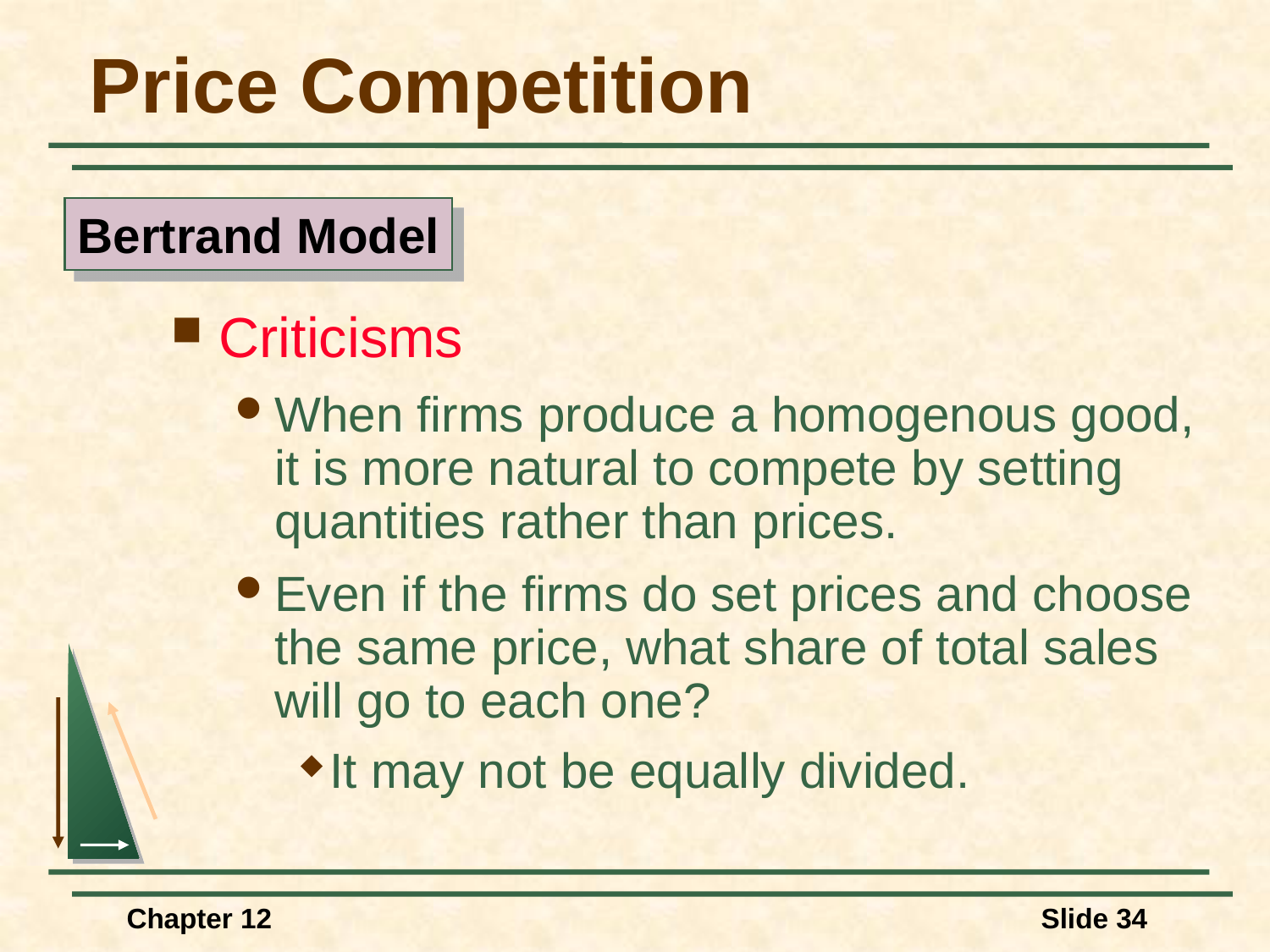

# Price Competition
Bertrand Model
Criticisms
When firms produce a homogenous good, it is more natural to compete by setting quantities rather than prices.
Even if the firms do set prices and choose the same price, what share of total sales will go to each one?
It may not be equally divided.

Chapter 12
Slide 34